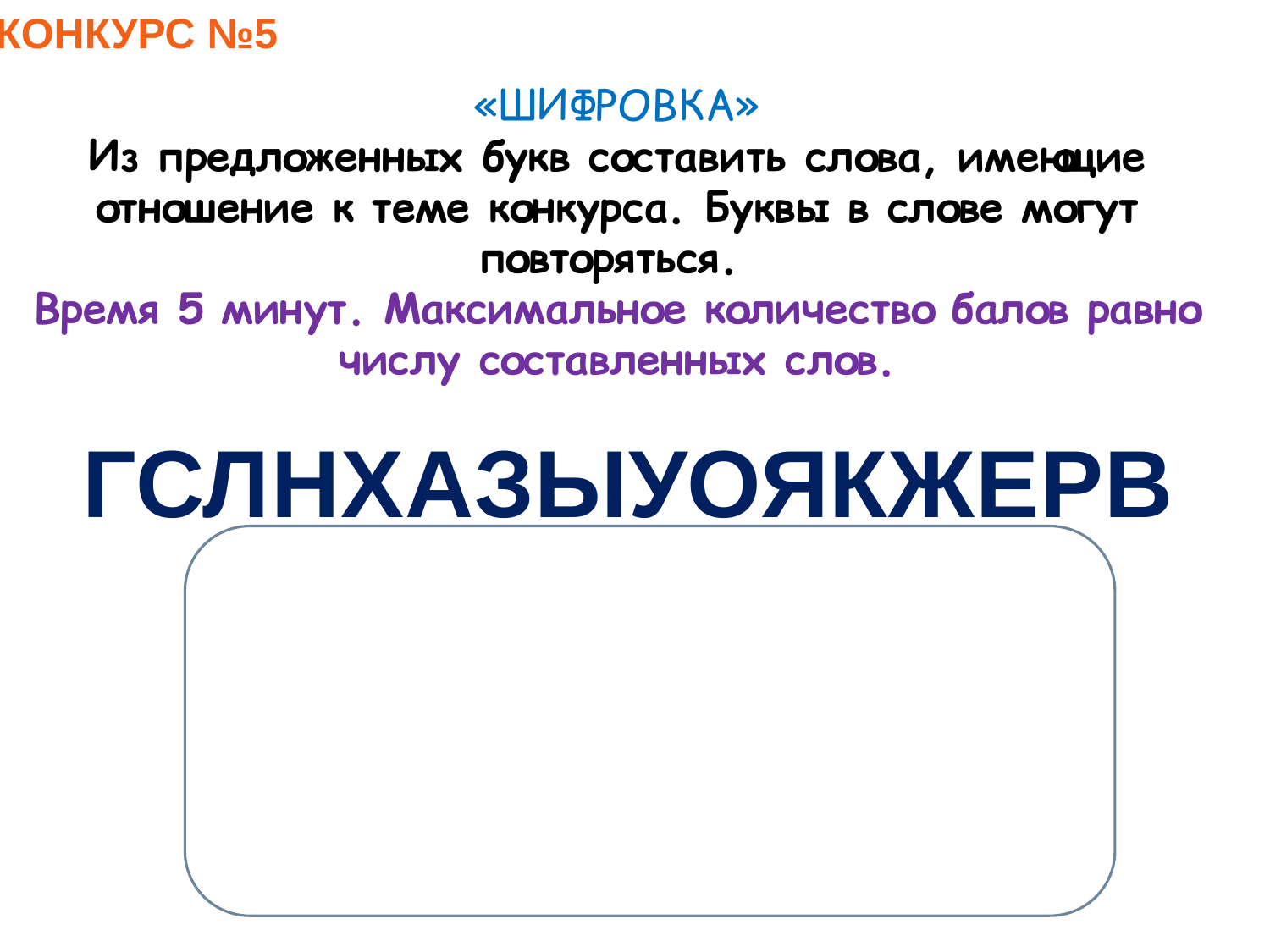

КОНКУРС №5

«ШИФРОВКА»
Из предложенных букв составить слова, имеющие отношение к теме конкурса. Буквы в слове могут повторяться.
Время 5 минут. Максимальное количество балов равно числу составленных слов.

ГСЛНХАЗЫУОЯКЖЕРВ

ГЛАЗ
УХО
НОС
ЯЗЫК
ХАОНЫ
СЛУХ
КОЖА
СКЛЕРА
СЛЕЗА
ВЕКО
НЕРВ
СЕРА